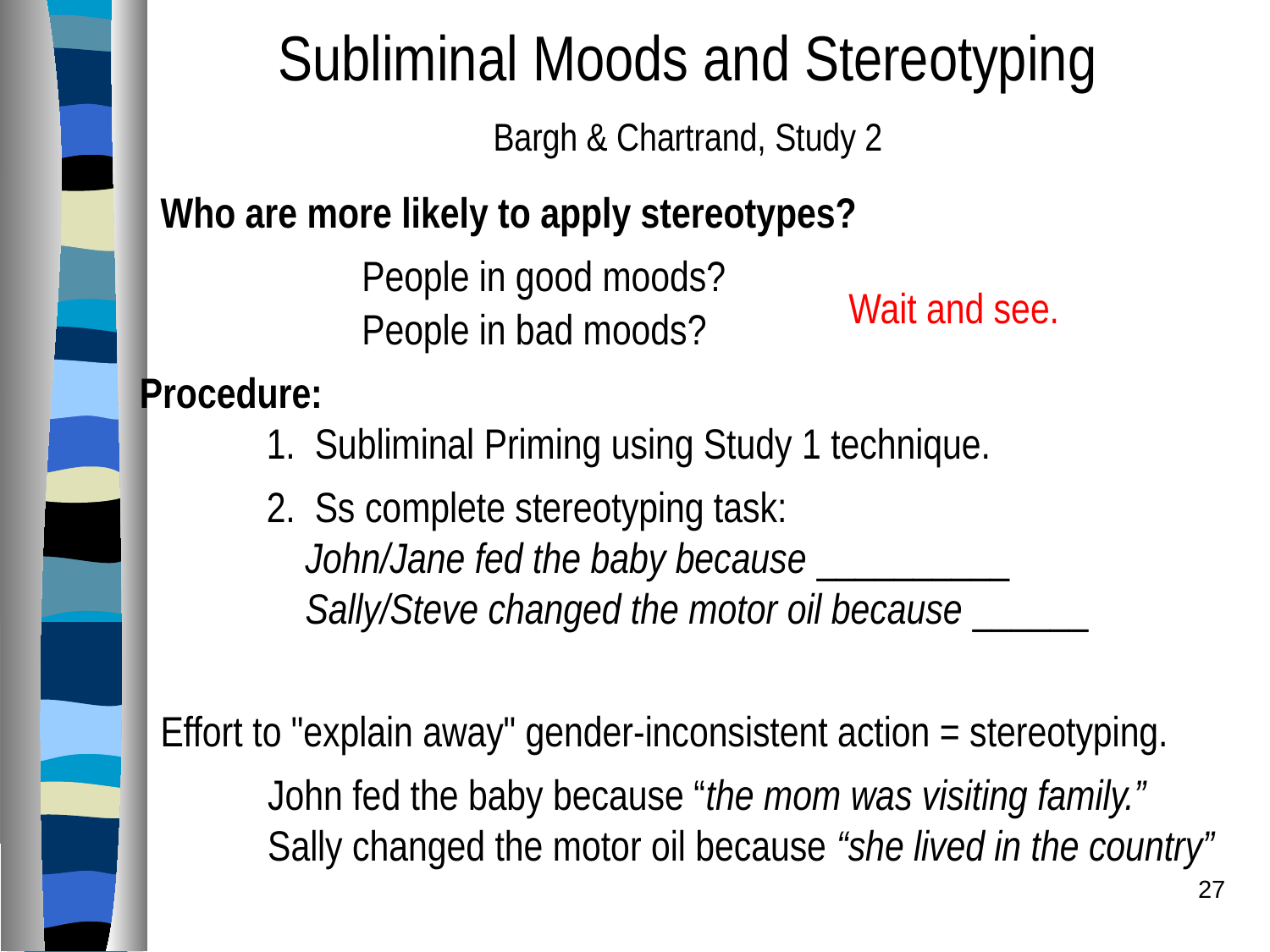

Subliminal Moods and Stereotyping
Bargh & Chartrand, Study 2
Who are more likely to apply stereotypes?
People in good moods?
Wait and see.
People in bad moods?
Procedure:
	1.  Subliminal Priming using Study 1 technique.

	2.  Ss complete stereotyping task:
	    John/Jane fed the baby because __________
	    Sally/Steve changed the motor oil because ______

Effort to "explain away" gender-inconsistent action = stereotyping.

           John fed the baby because “the mom was visiting family.”
           Sally changed the motor oil because “she lived in the country”
27